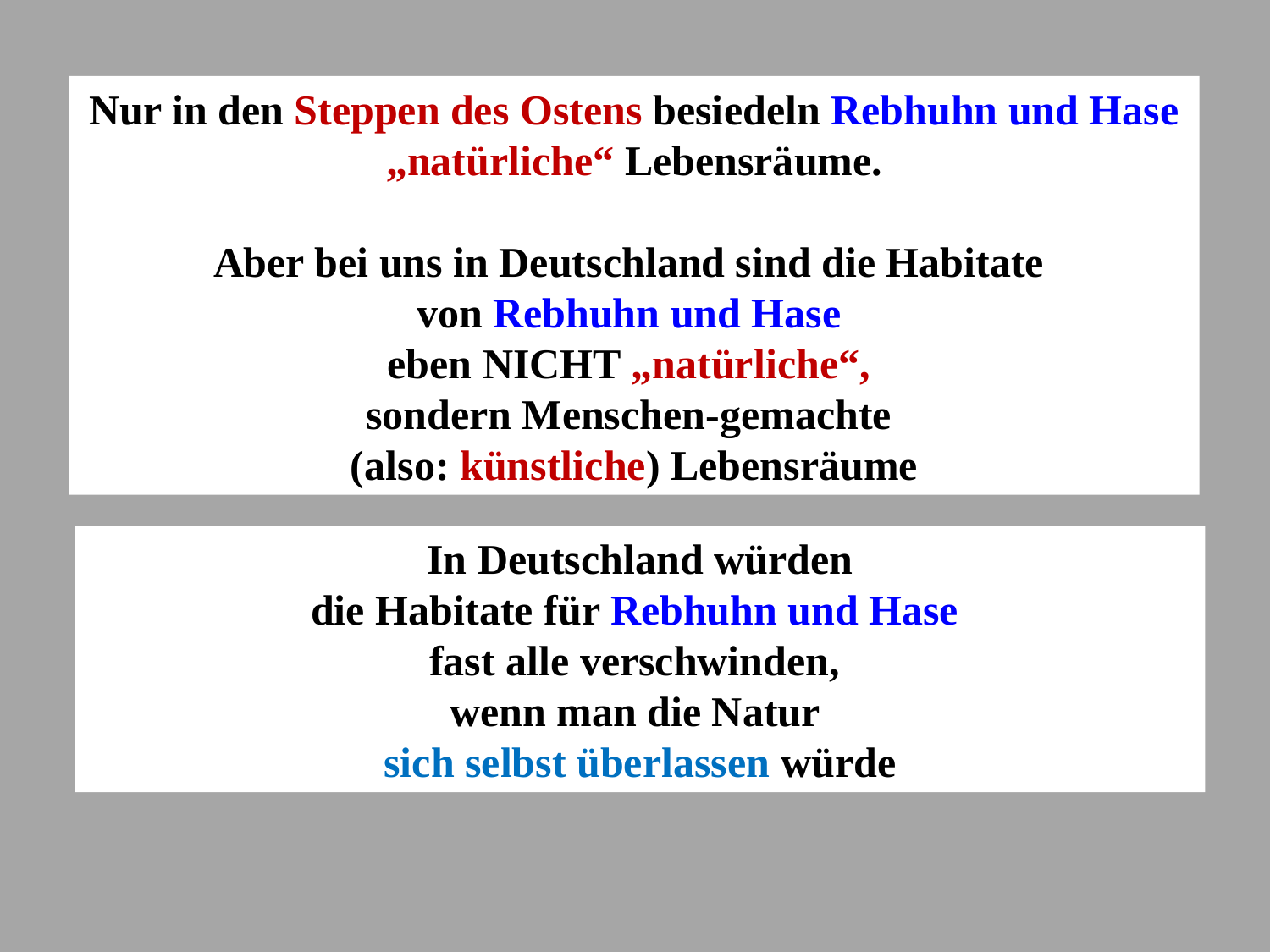

Nur in den Steppen des Ostens besiedeln Rebhuhn und Hase „natürliche“ Lebensräume.

Aber bei uns in Deutschland sind die Habitate
von Rebhuhn und Hase
eben NICHT „natürliche“,
sondern Menschen-gemachte
(also: künstliche) Lebensräume
In Deutschland würden
die Habitate für Rebhuhn und Hase
fast alle verschwinden,
wenn man die Natur
sich selbst überlassen würde